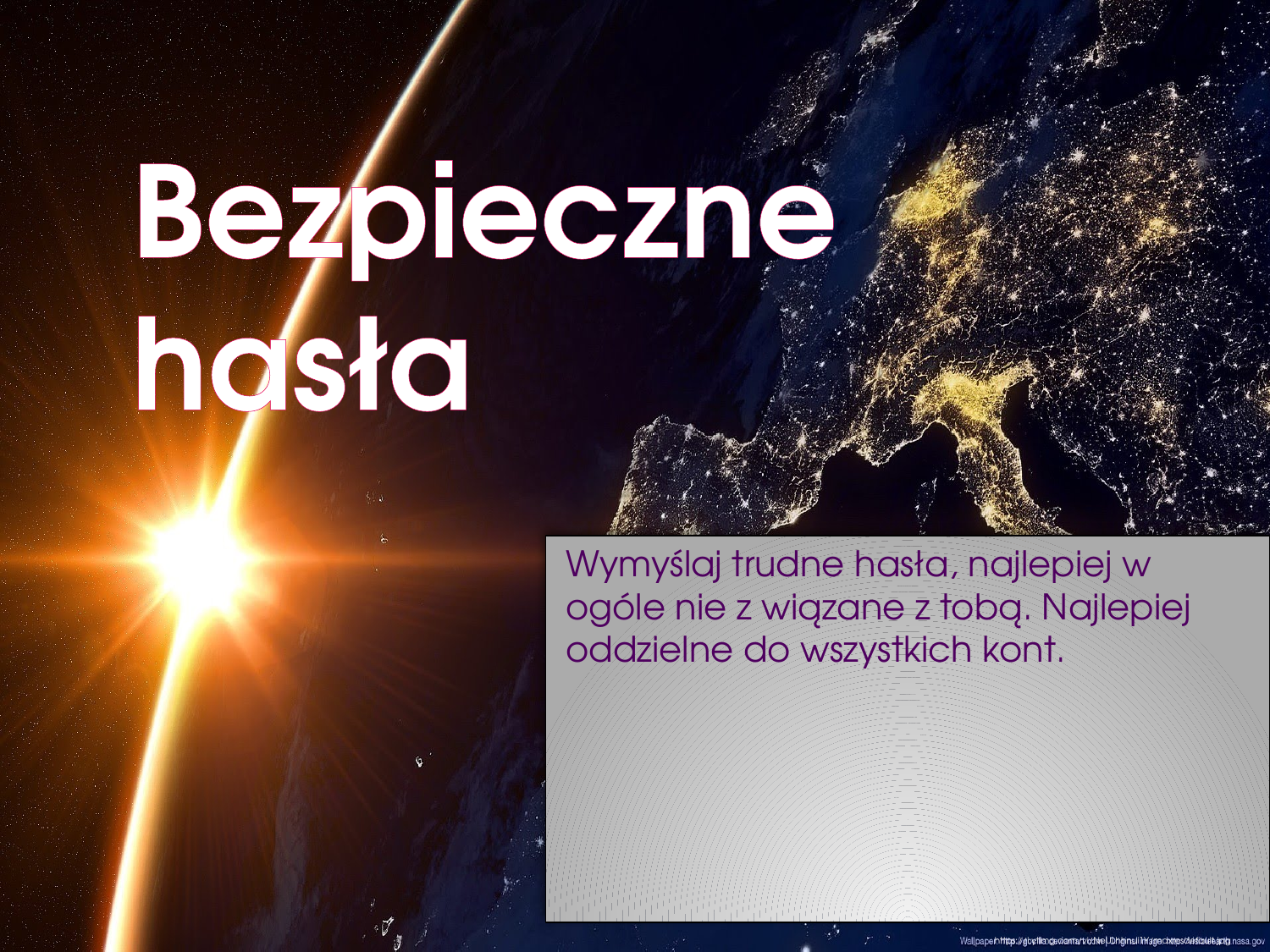

# Bezpieczne hasła
Wymyślaj trudne hasła, najlepiej w ogóle nie z wiązane z tobą. Najlepiej oddzielne do wszystkich kont.
https://i.ytimg.com/vi/NeULhhnui1Y/maxresdefault.jpg